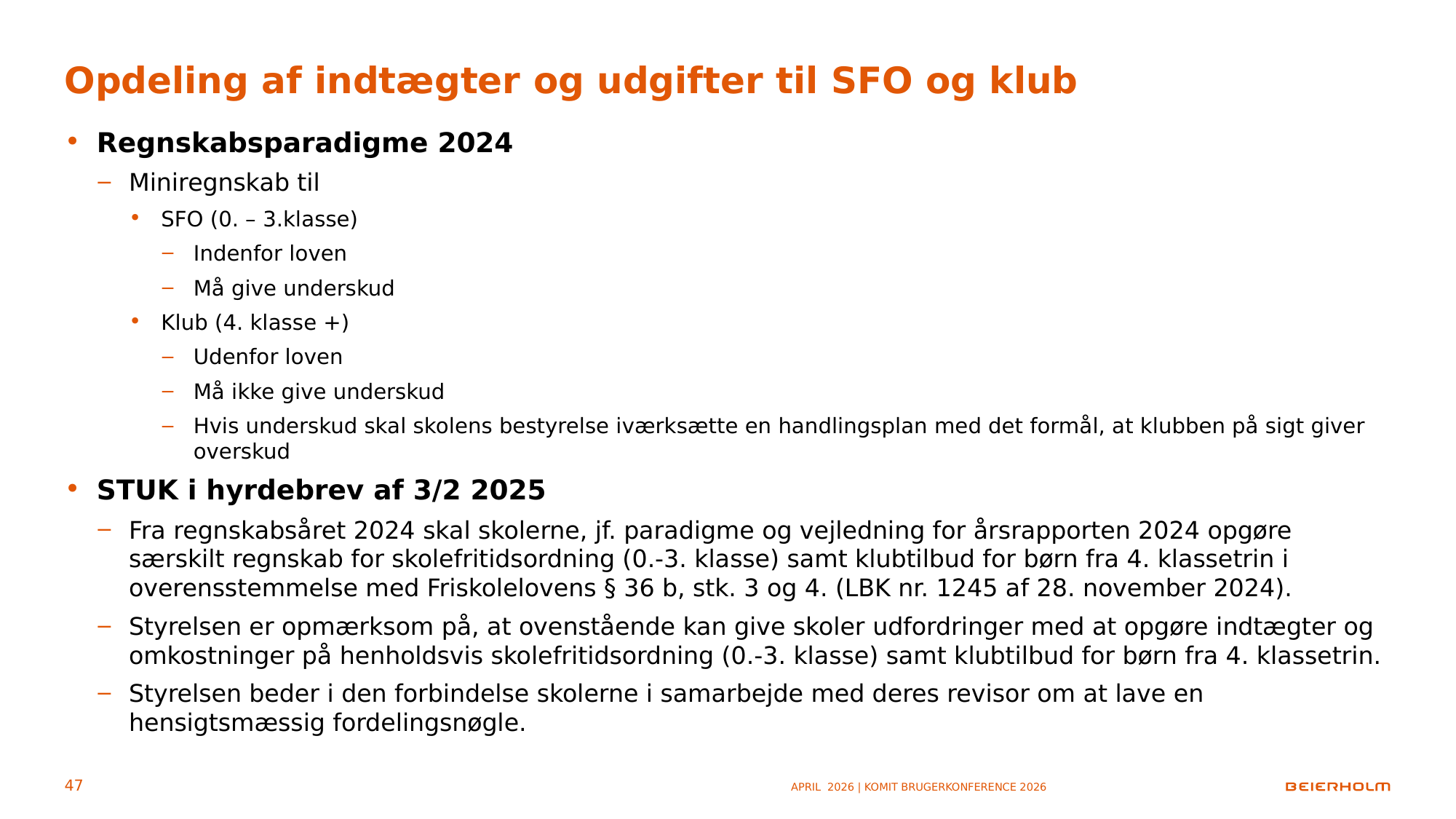

# Opdeling af indtægter og udgifter til SFO og klub
Regnskabsparadigme 2024
Miniregnskab til
SFO (0. – 3.klasse)
Indenfor loven
Må give underskud
Klub (4. klasse +)
Udenfor loven
Må ikke give underskud
Hvis underskud skal skolens bestyrelse iværksætte en handlingsplan med det formål, at klubben på sigt giver overskud
STUK i hyrdebrev af 3/2 2025
Fra regnskabsåret 2024 skal skolerne, jf. paradigme og vejledning for årsrapporten 2024 opgøre særskilt regnskab for skolefritidsordning (0.-3. klasse) samt klubtilbud for børn fra 4. klassetrin i overensstemmelse med Friskolelovens § 36 b, stk. 3 og 4. (LBK nr. 1245 af 28. november 2024).
Styrelsen er opmærksom på, at ovenstående kan give skoler udfordringer med at opgøre indtægter og omkostninger på henholdsvis skolefritidsordning (0.-3. klasse) samt klubtilbud for børn fra 4. klassetrin.
Styrelsen beder i den forbindelse skolerne i samarbejde med deres revisor om at lave en hensigtsmæssig fordelingsnøgle.
April  2026 | KOMiT Brugerkonference 2026
47